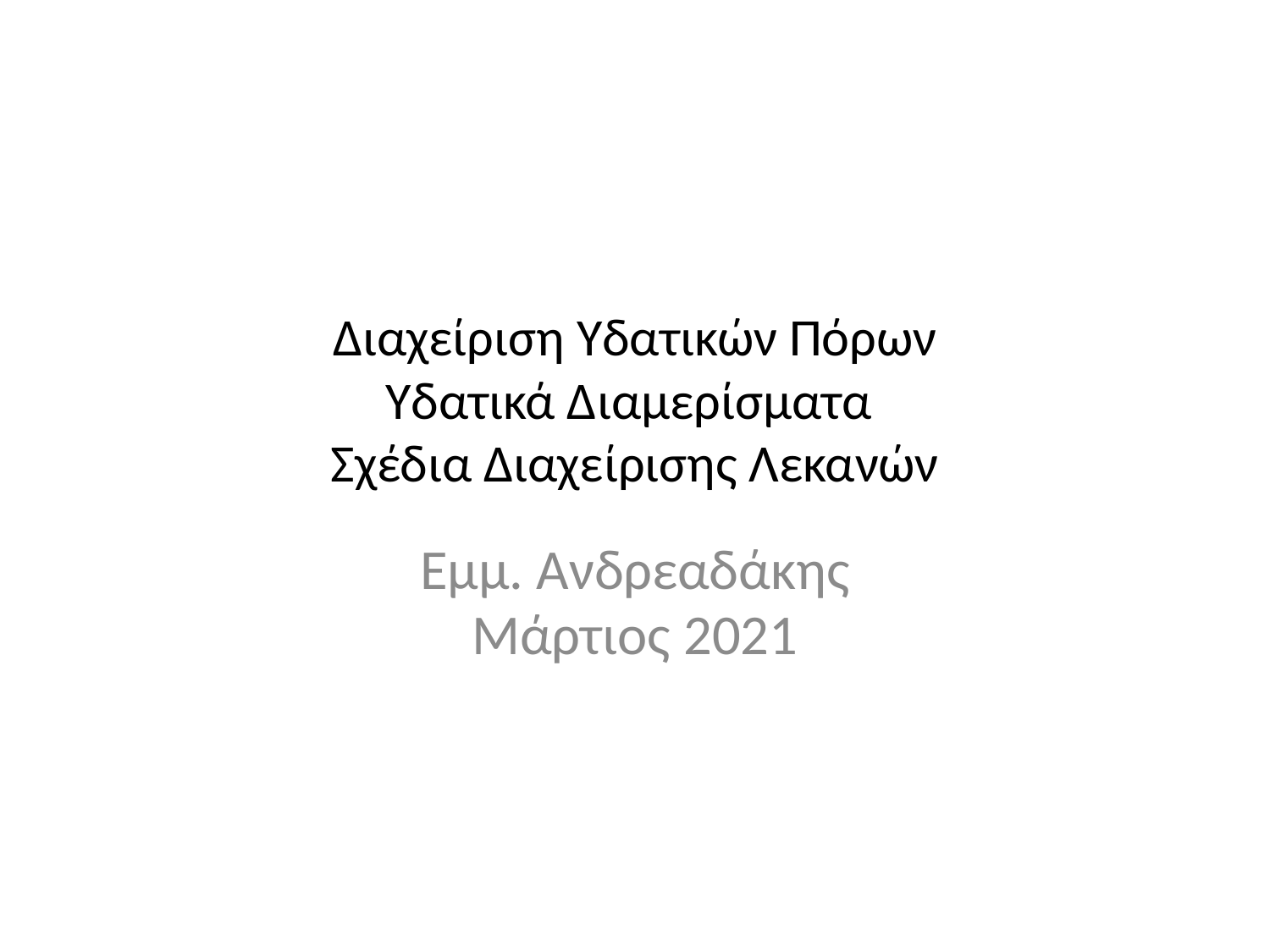

# Διαχείριση Υδατικών Πόρων Υδατικά Διαμερίσματα Σχέδια Διαχείρισης Λεκανών
Εμμ. Ανδρεαδάκης
Μάρτιος 2021